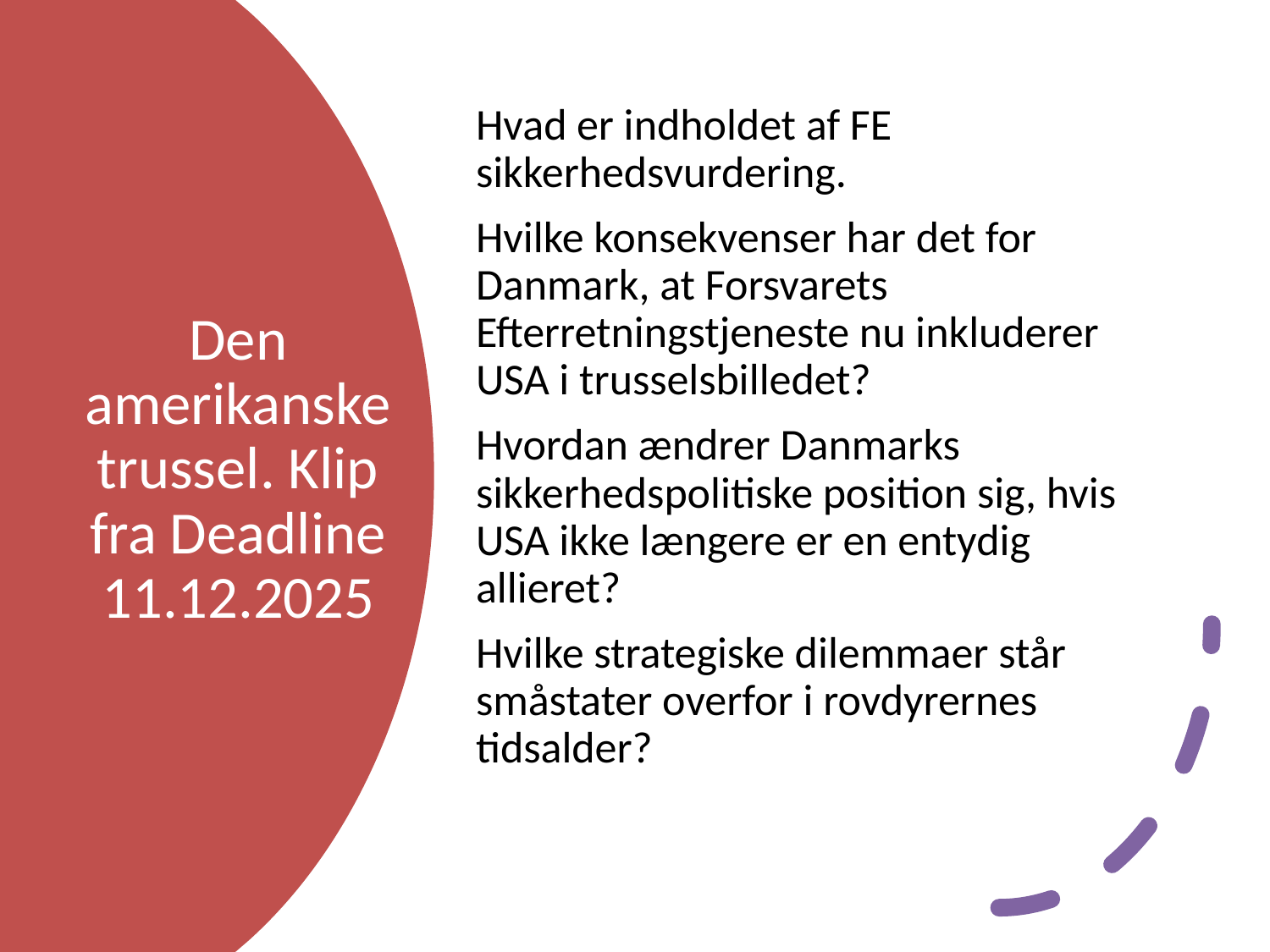

Hvad er indholdet af FE sikkerhedsvurdering.
Hvilke konsekvenser har det for Danmark, at Forsvarets Efterretningstjeneste nu inkluderer USA i trusselsbilledet?
Hvordan ændrer Danmarks sikkerhedspolitiske position sig, hvis USA ikke længere er en entydig allieret?
Hvilke strategiske dilemmaer står småstater overfor i rovdyrernes tidsalder?

# Den amerikanske trussel. Klip fra Deadline 11.12.2025